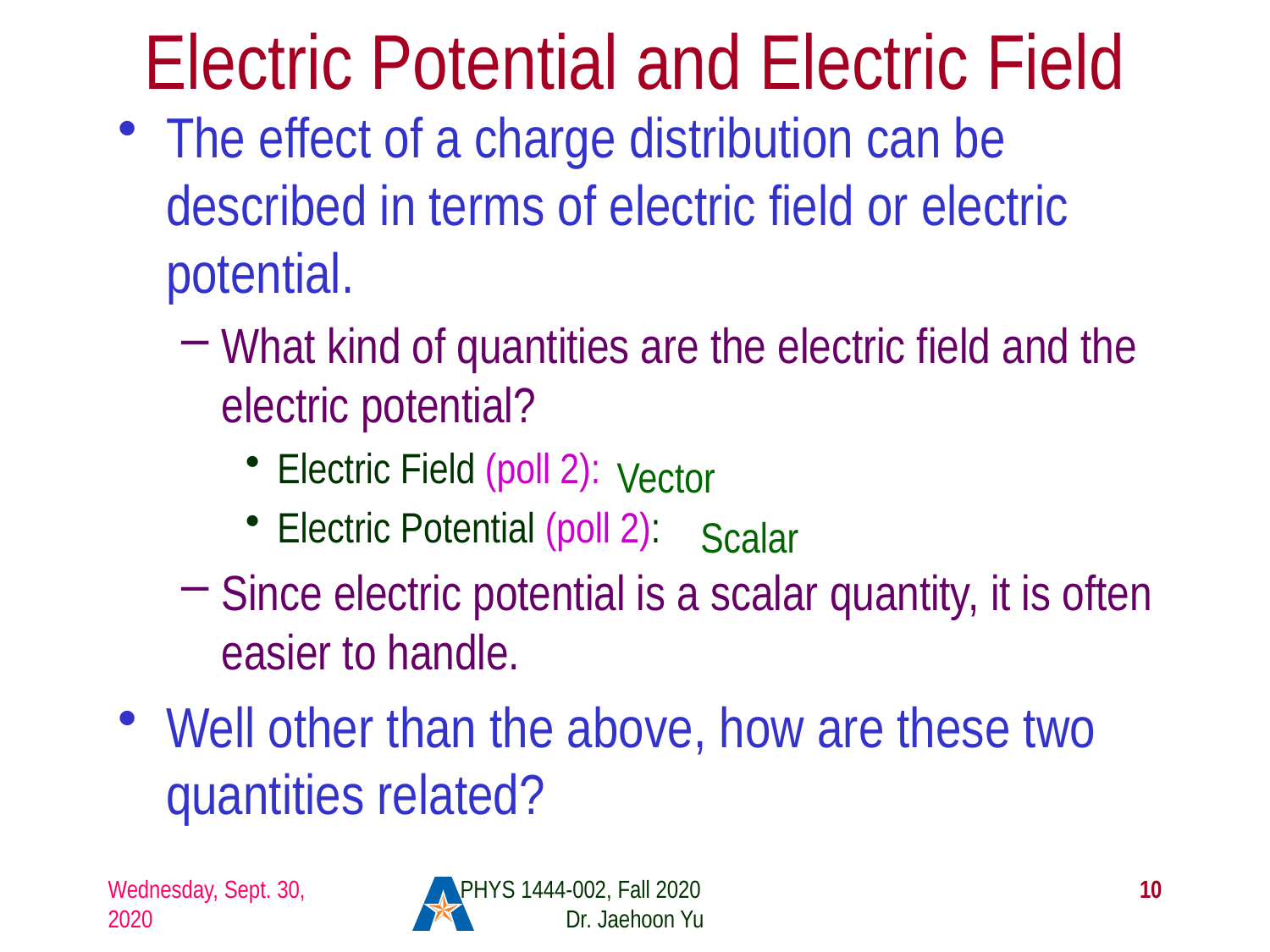

# Electric Potential and Electric Field
The effect of a charge distribution can be described in terms of electric field or electric potential.
What kind of quantities are the electric field and the electric potential?
Electric Field (poll 2):
Electric Potential (poll 2):
Since electric potential is a scalar quantity, it is often easier to handle.
Well other than the above, how are these two quantities related?
Vector
Scalar
Wednesday, Sept. 30, 2020
PHYS 1444-002, Fall 2020                    Dr. Jaehoon Yu
10